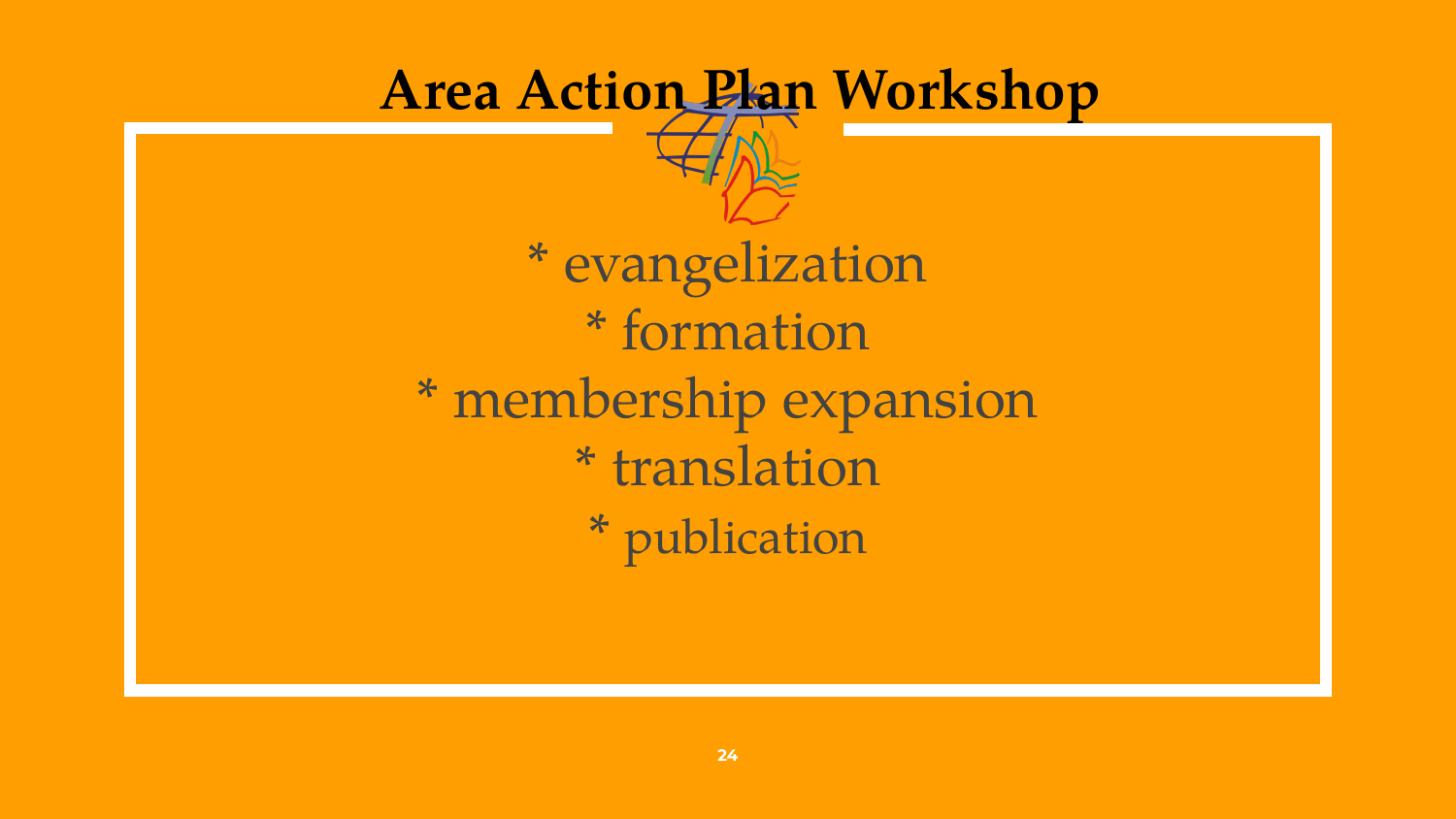

Area Action Plan Workshop
# * evangelization * formation * membership expansion * translation * publication
24